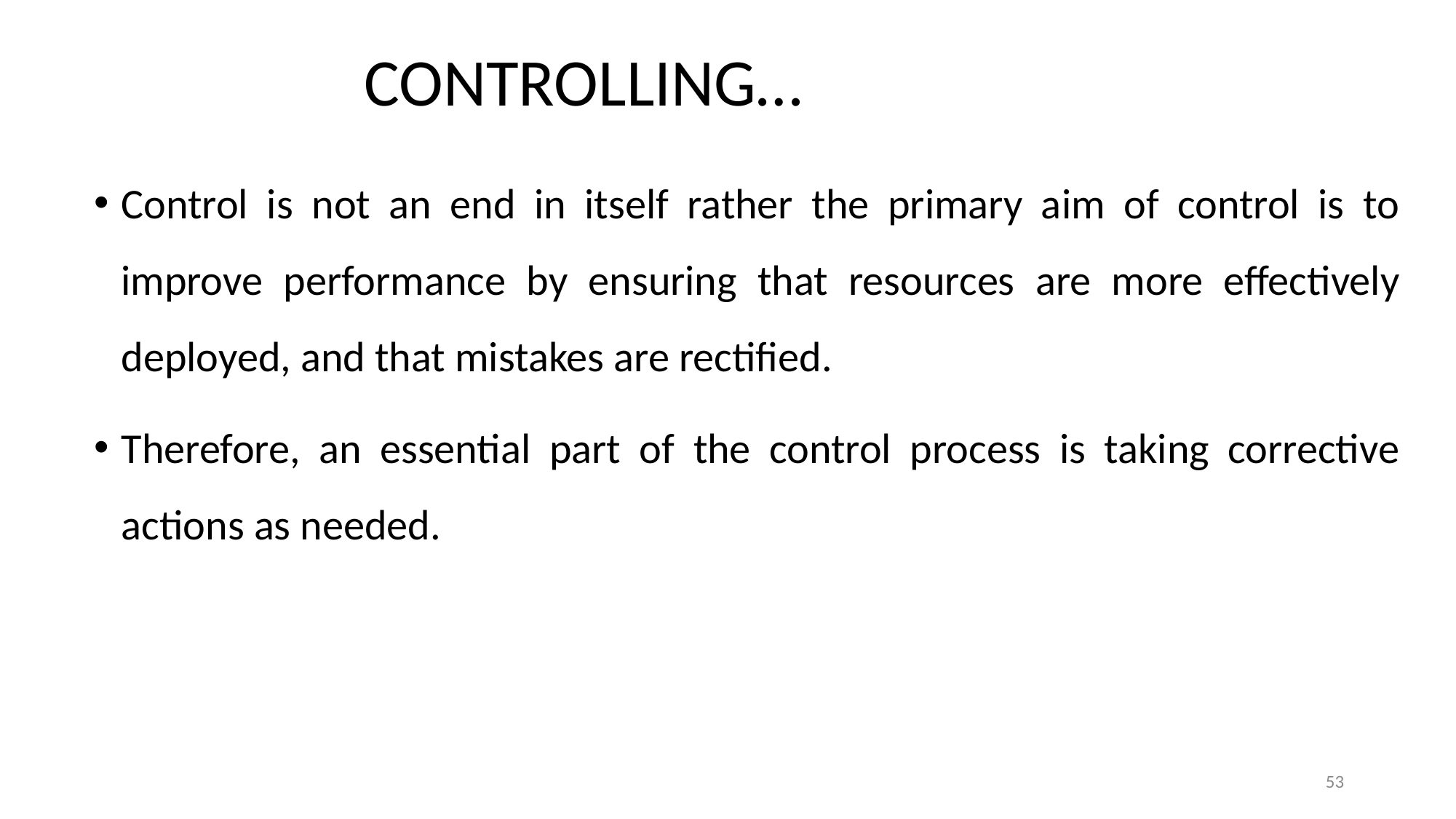

# CONTROLLING…
Control is not an end in itself rather the primary aim of control is to improve performance by ensuring that resources are more effectively deployed, and that mistakes are rectified.
Therefore, an essential part of the control process is taking corrective actions as needed.

53